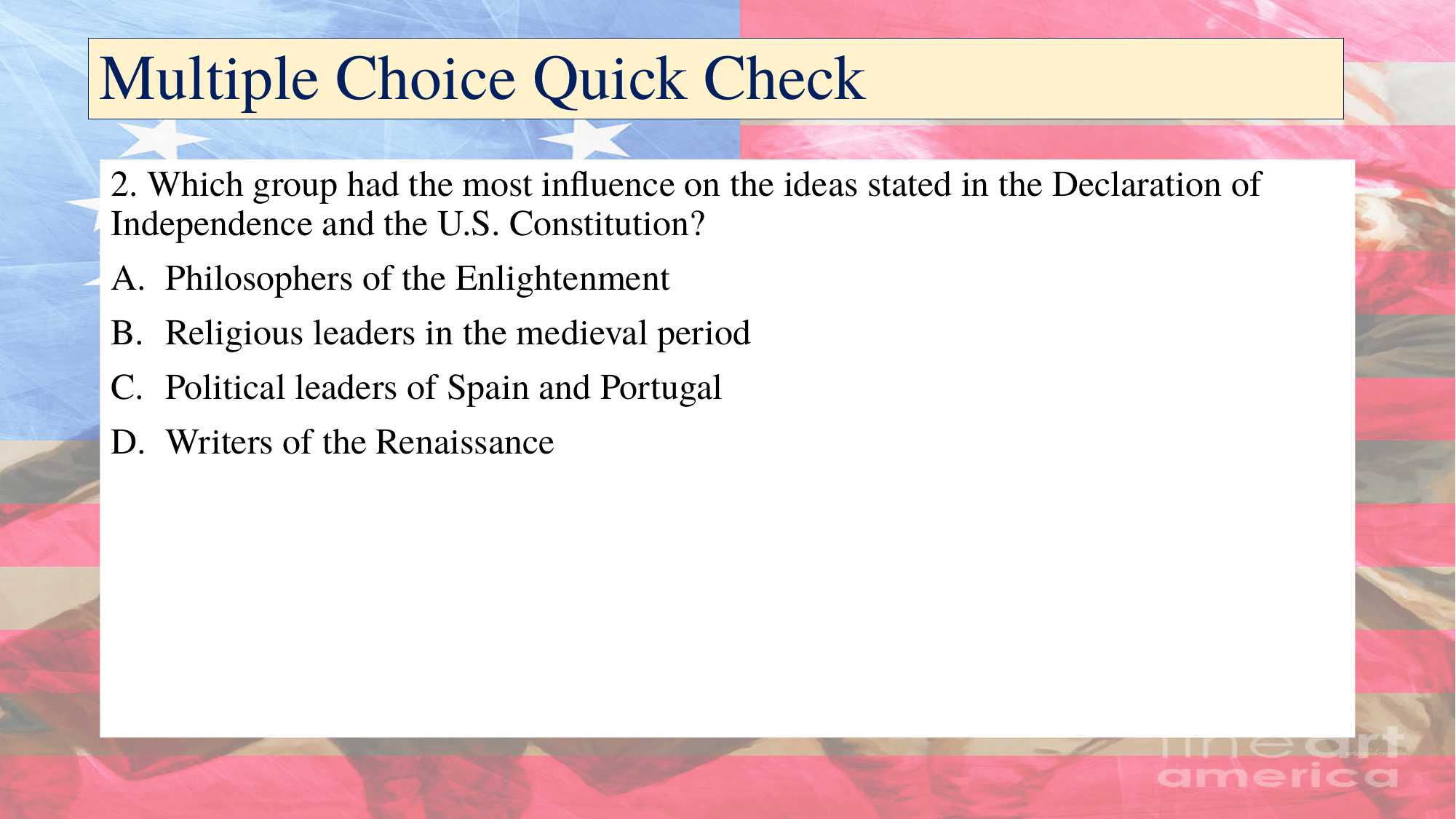

# Multiple Choice Quick Check
2. Which group had the most influence on the ideas stated in the Declaration of Independence and the U.S. Constitution?
Philosophers of the Enlightenment
Religious leaders in the medieval period
Political leaders of Spain and Portugal
Writers of the Renaissance